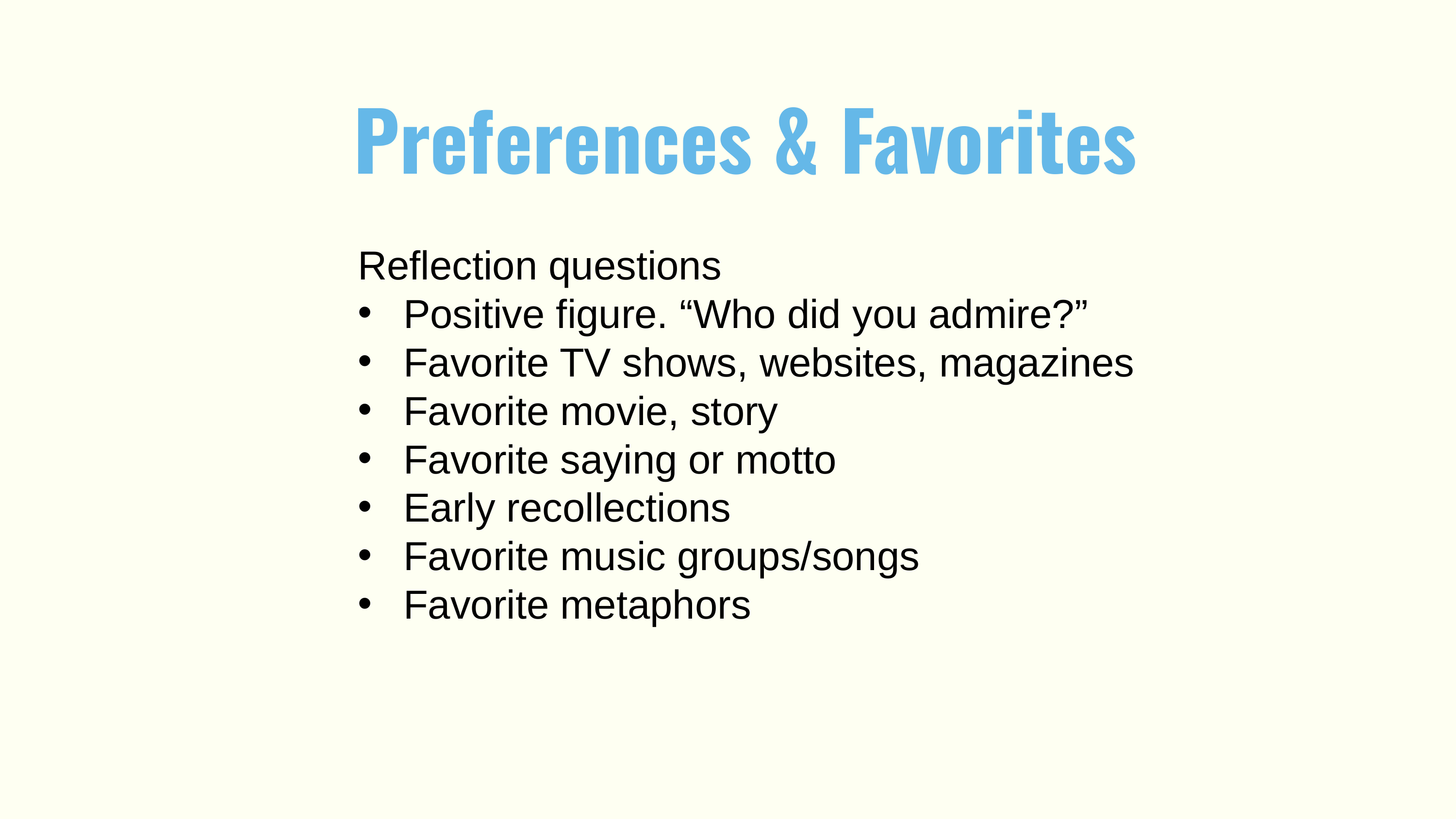

Preferences & Favorites

Reflection questions
Positive figure. “Who did you admire?”
Favorite TV shows, websites, magazines
Favorite movie, story
Favorite saying or motto
Early recollections
Favorite music groups/songs
Favorite metaphors